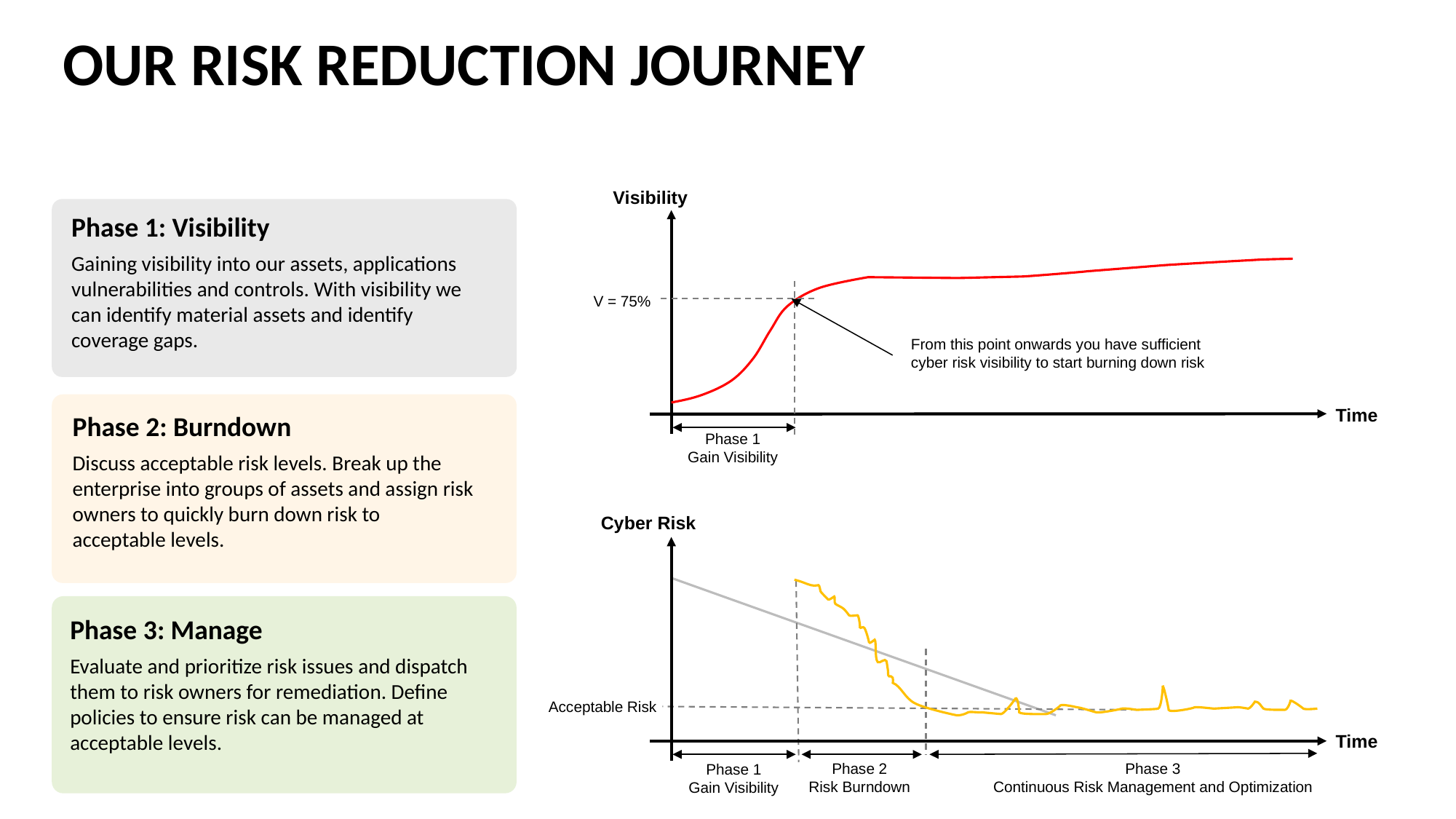

OUR RISK REDUCTION JOURNEY

Phase 1: Visibility
Gaining visibility into our assets, applications vulnerabilities and controls. With visibility we can identify material assets and identify coverage gaps.

Visibility

V = 75%
From this point onwards you have sufficient cyber risk visibility to start burning down risk
Time
Phase 1
Gain Visibility

Phase 2: Burndown
Discuss acceptable risk levels. Break up the enterprise into groups of assets and assign risk owners to quickly burn down risk to acceptable levels.
Cyber Risk

Acceptable Risk
Time
Phase 2
Risk Burndown
Phase 3
Continuous Risk Management and Optimization
Phase 1
Gain Visibility

Phase 3: Manage
Evaluate and prioritize risk issues and dispatch them to risk owners for remediation. Define policies to ensure risk can be managed at acceptable levels.